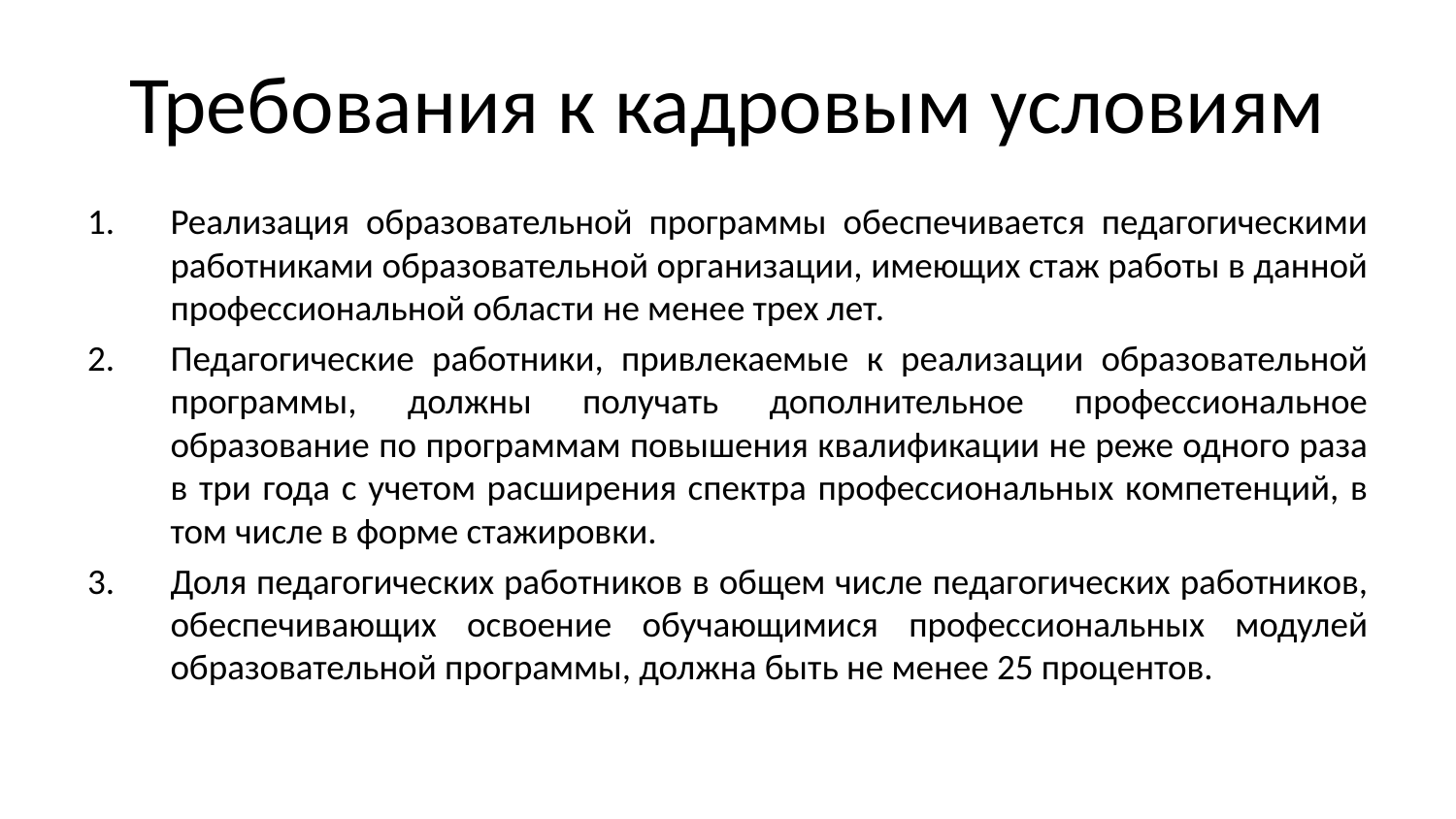

# Требования к кадровым условиям
Реализация образовательной программы обеспечивается педагогическими работниками образовательной организации, имеющих стаж работы в данной профессиональной области не менее трех лет.
Педагогические работники, привлекаемые к реализации образовательной программы, должны получать дополнительное профессиональное образование по программам повышения квалификации не реже одного раза в три года с учетом расширения спектра профессиональных компетенций, в том числе в форме стажировки.
Доля педагогических работников в общем числе педагогических работников, обеспечивающих освоение обучающимися профессиональных модулей образовательной программы, должна быть не менее 25 процентов.